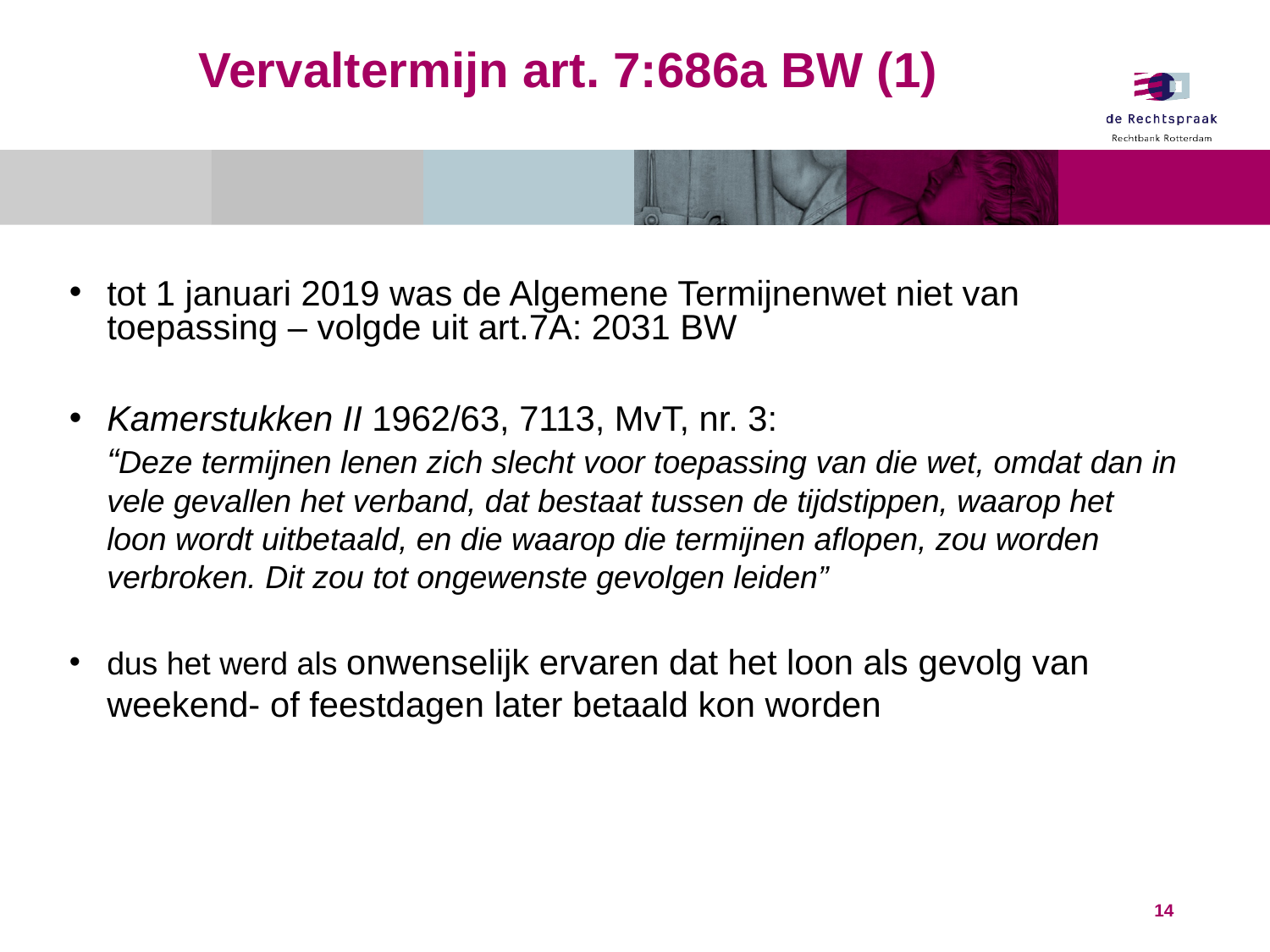

# Vervaltermijn art. 7:686a BW (1)

tot 1 januari 2019 was de Algemene Termijnenwet niet van toepassing – volgde uit art.7A: 2031 BW
Kamerstukken II 1962/63, 7113, MvT, nr. 3:
“Deze termijnen lenen zich slecht voor toepassing van die wet, omdat dan in vele gevallen het verband, dat bestaat tussen de tijdstippen, waarop het loon wordt uitbetaald, en die waarop die termijnen aflopen, zou worden verbroken. Dit zou tot ongewenste gevolgen leiden”
dus het werd als onwenselijk ervaren dat het loon als gevolg van weekend- of feestdagen later betaald kon worden

14